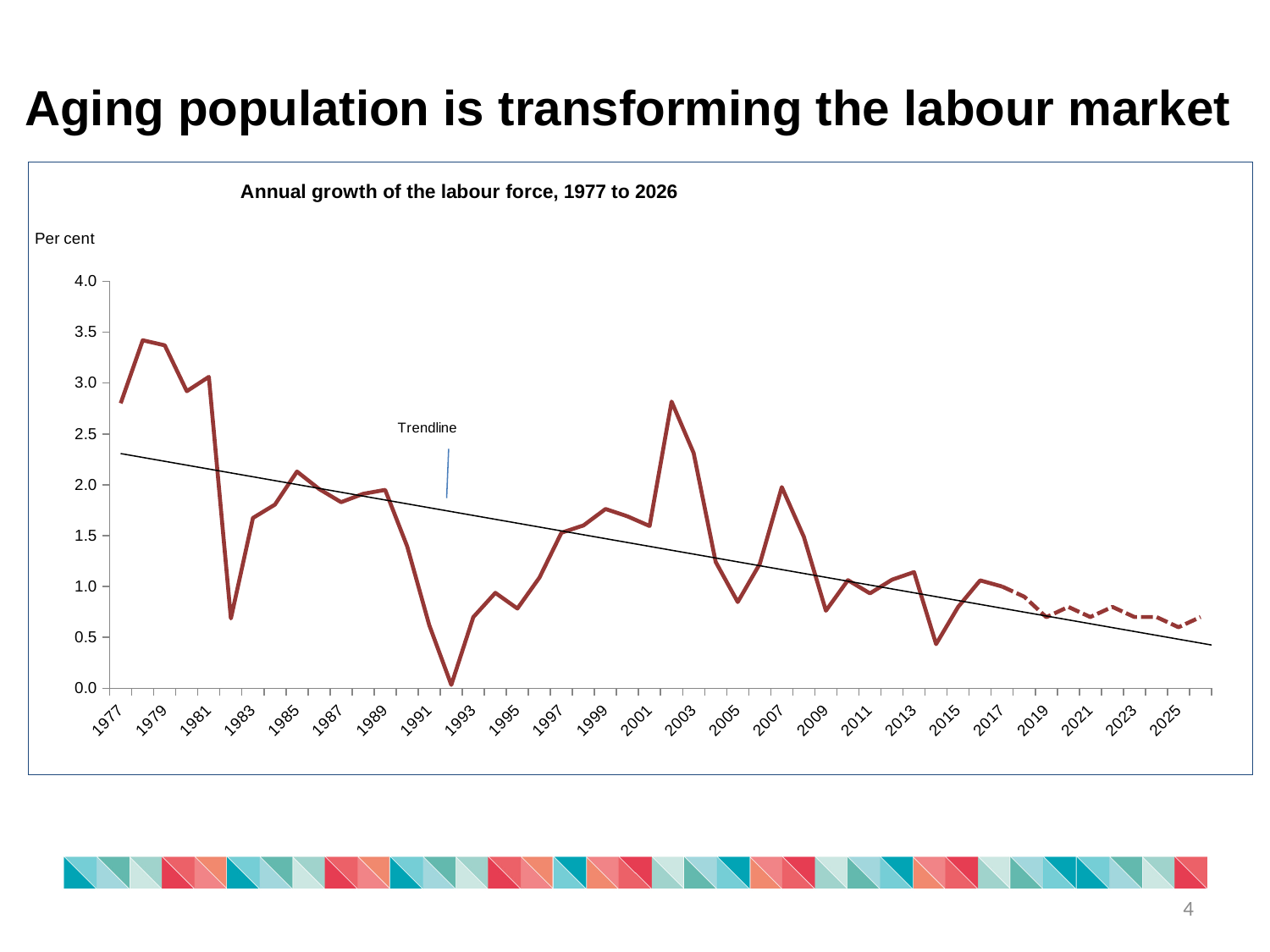

Aging population is transforming the labour market

### Chart: Annual growth of the labour force, 1977 to 2026

| Category |  |  |
|---|---|---|
| 1977 | 2.801368753 | None |
| 1978 | 3.4205380559185095 | None |
| 1979 | 3.371028154626443 | None |
| 1980 | 2.9204230235783557 | None |
| 1981 | 3.0613132989132152 | None |
| 1982 | 0.6859334606405421 | None |
| 1983 | 1.67386346111702 | None |
| 1984 | 1.8052359559681097 | None |
| 1985 | 2.1298827237981044 | None |
| 1986 | 1.9587782557314526 | None |
| 1987 | 1.82864802416276 | None |
| 1988 | 1.910743239370749 | None |
| 1989 | 1.949479703351087 | None |
| 1990 | 1.3943804829439355 | None |
| 1991 | 0.6205620860433081 | None |
| 1992 | 0.033022756632750117 | None |
| 1993 | 0.6992352641006727 | None |
| 1994 | 0.9378832696053552 | None |
| 1995 | 0.7836466299764311 | None |
| 1996 | 1.0877236777905086 | None |
| 1997 | 1.5286077972691992 | None |
| 1998 | 1.6003422908277942 | None |
| 1999 | 1.7621921958194342 | None |
| 2000 | 1.6892242314975991 | None |
| 2001 | 1.5943888281315877 | None |
| 2002 | 2.8181741022355267 | None |
| 2003 | 2.312530641295263 | None |
| 2004 | 1.24158668451535 | None |
| 2005 | 0.847523516943216 | None |
| 2006 | 1.2228481500916155 | None |
| 2007 | 1.9770104874715422 | None |
| 2008 | 1.4886370638419466 | None |
| 2009 | 0.7619181663552688 | None |
| 2010 | 1.0624996861709368 | None |
| 2011 | 0.932627930327512 | None |
| 2012 | 1.0671227647635506 | None |
| 2013 | 1.141710719682898 | None |
| 2014 | 0.4338864864344316 | None |
| 2015 | 0.8 | None |
| 2016 | 1.06 | None |
| 2017 | 1.0 | 1.0 |
| 2018 | None | 0.9 |
| 2019 | None | 0.6988376982143718 |
| 2020 | None | 0.8 |
| 2021 | None | 0.7 |
| 2022 | None | 0.8 |
| 2023 | None | 0.7 |
| 2024 | None | 0.7 |
| 2025 | None | 0.6 |
| 2026 | None | 0.7 |
4